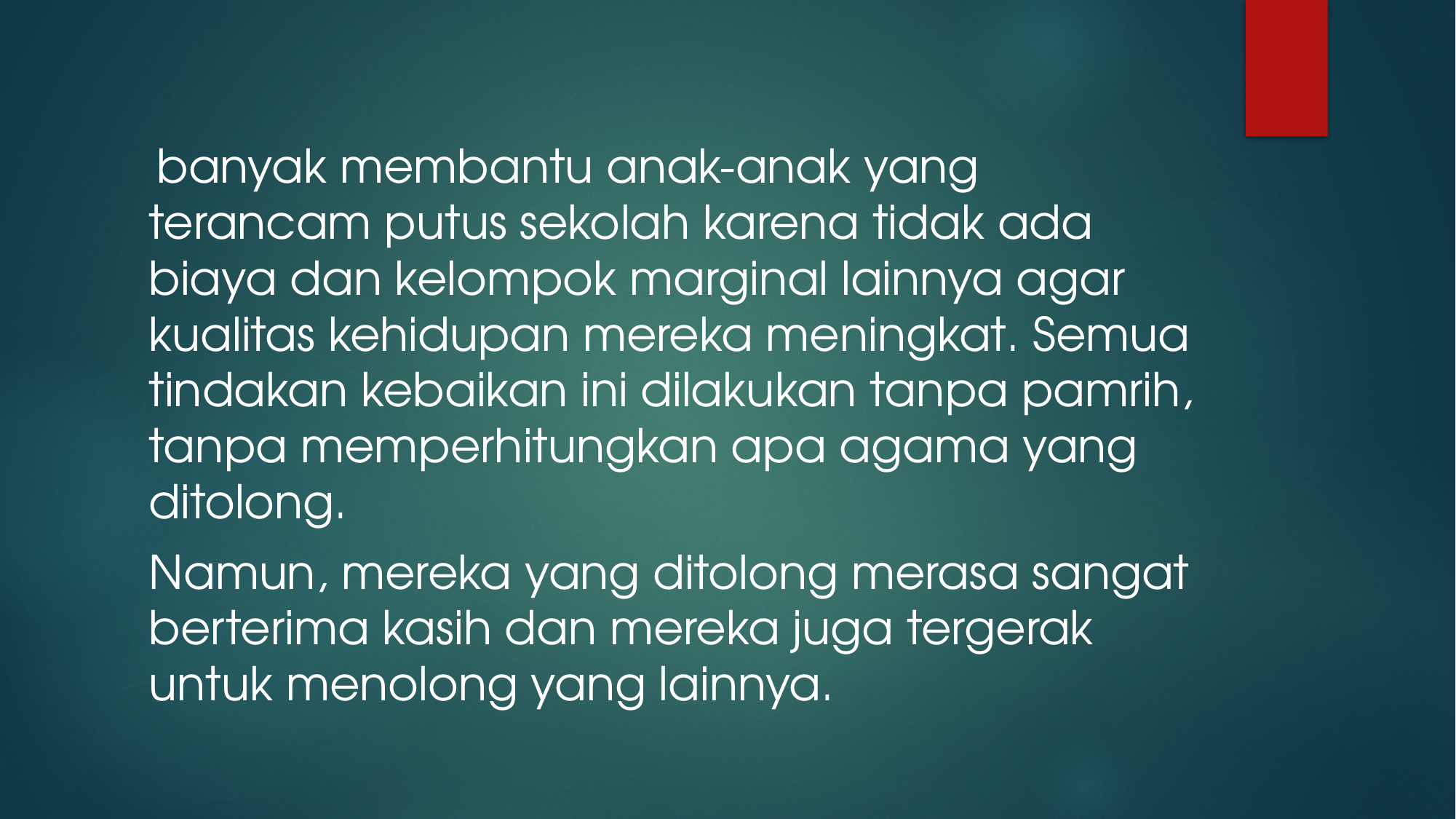

banyak membantu anak-anak yang terancam putus sekolah karena tidak ada biaya dan kelompok marginal lainnya agar kualitas kehidupan mereka meningkat. Semua tindakan kebaikan ini dilakukan tanpa pamrih, tanpa memperhitungkan apa agama yang ditolong.
Namun, mereka yang ditolong merasa sangat berterima kasih dan mereka juga tergerak untuk menolong yang lainnya.